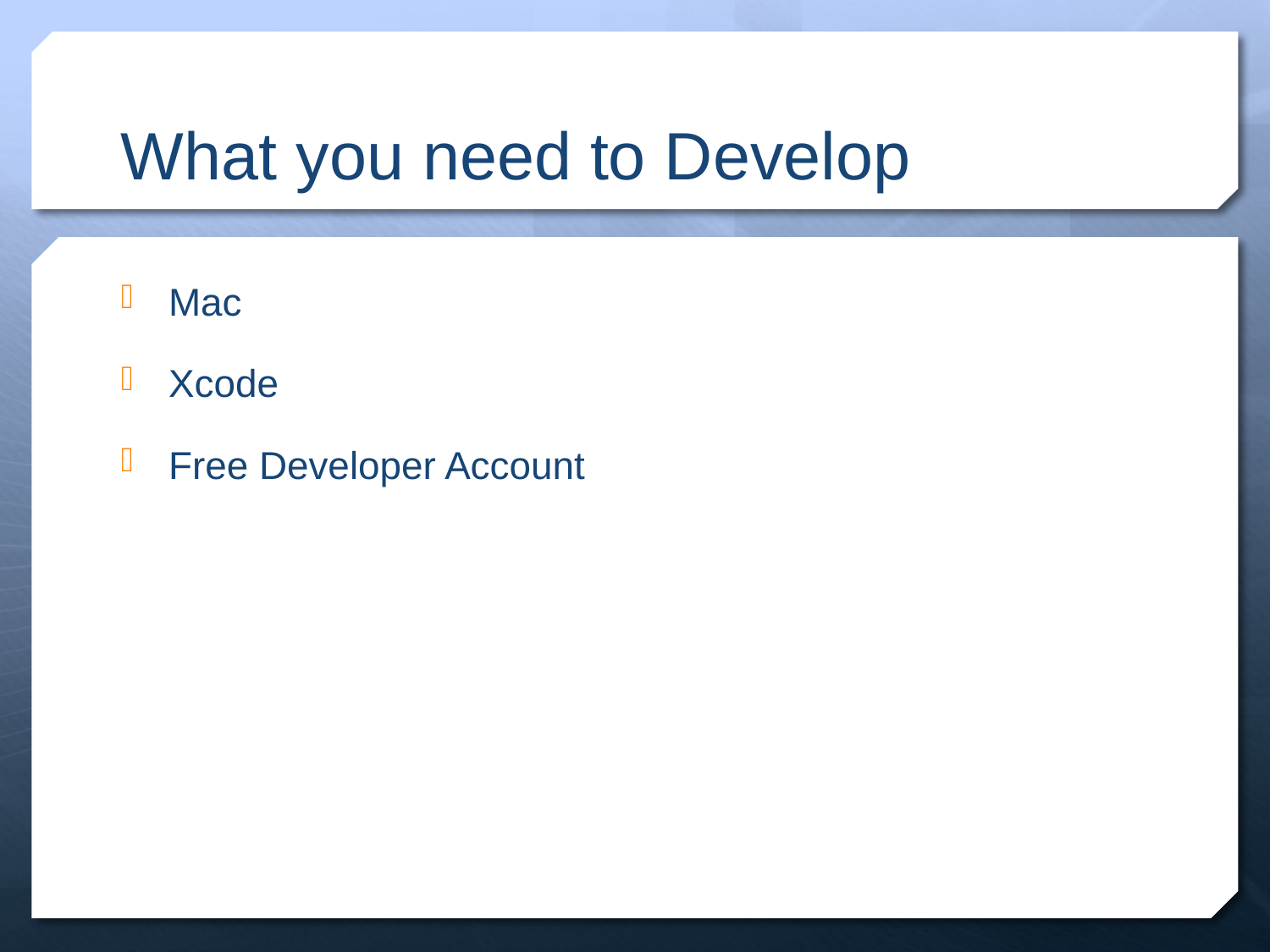

# What you need to Develop
Mac
Xcode
Free Developer Account